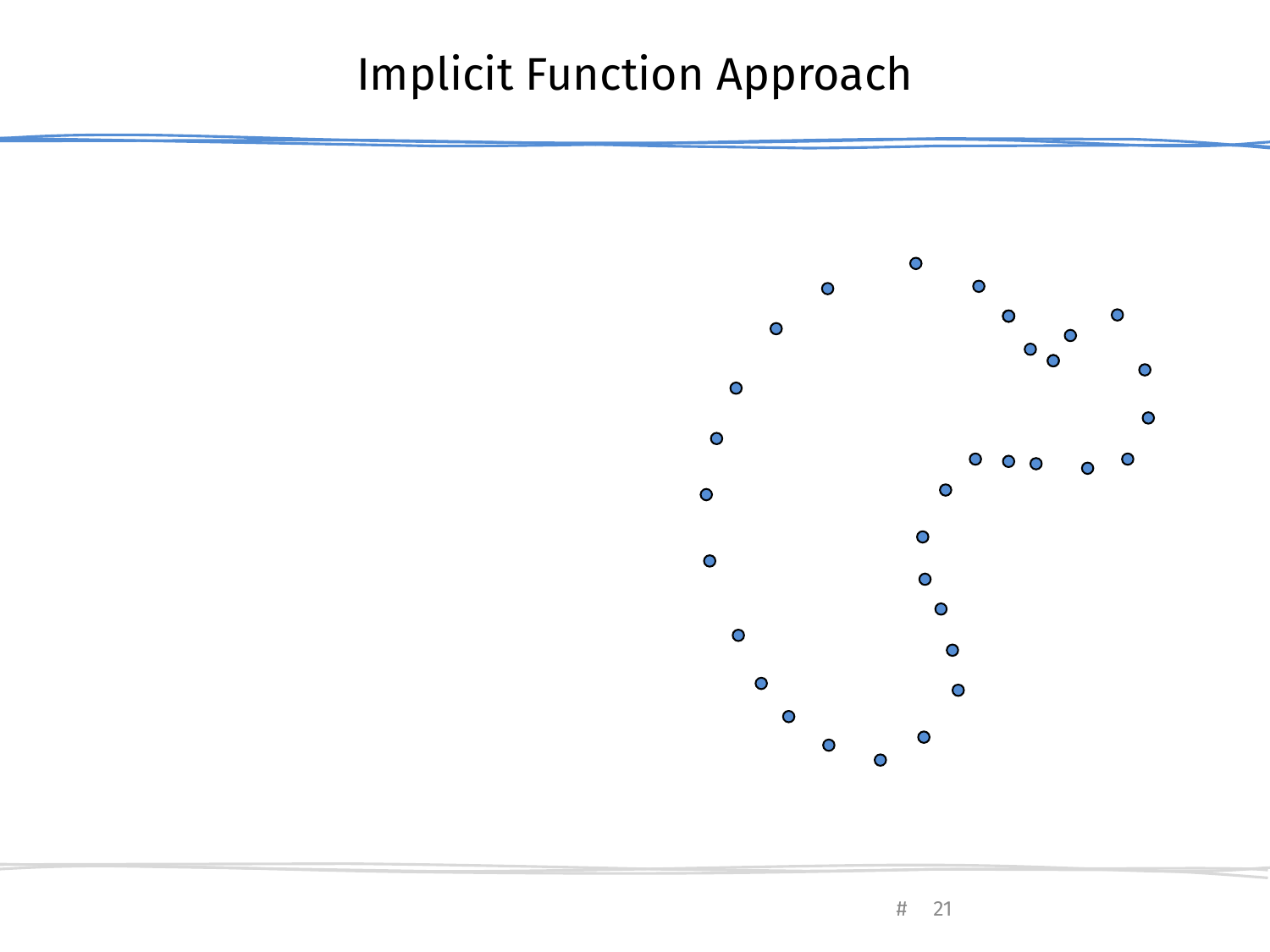

# Implicit Function Approach

February 27, 2013
Olga Sorkine-Hornung
21